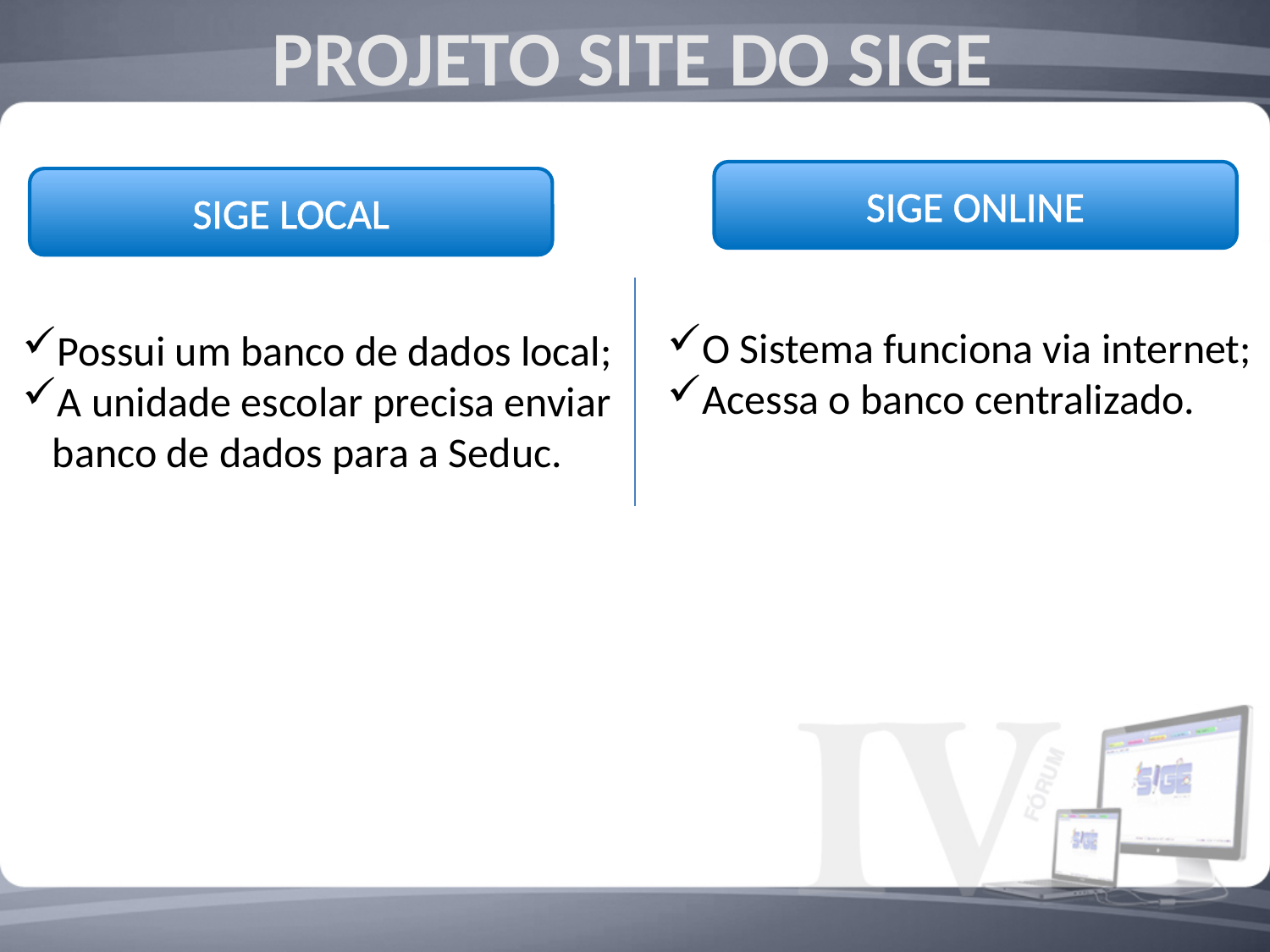

PROJETO SITE DO SIGE
X
SIGE ONLINE
SIGE LOCAL
O Sistema funciona via internet;
Acessa o banco centralizado.

Possui um banco de dados local;
A unidade escolar precisa enviar banco de dados para a Seduc.